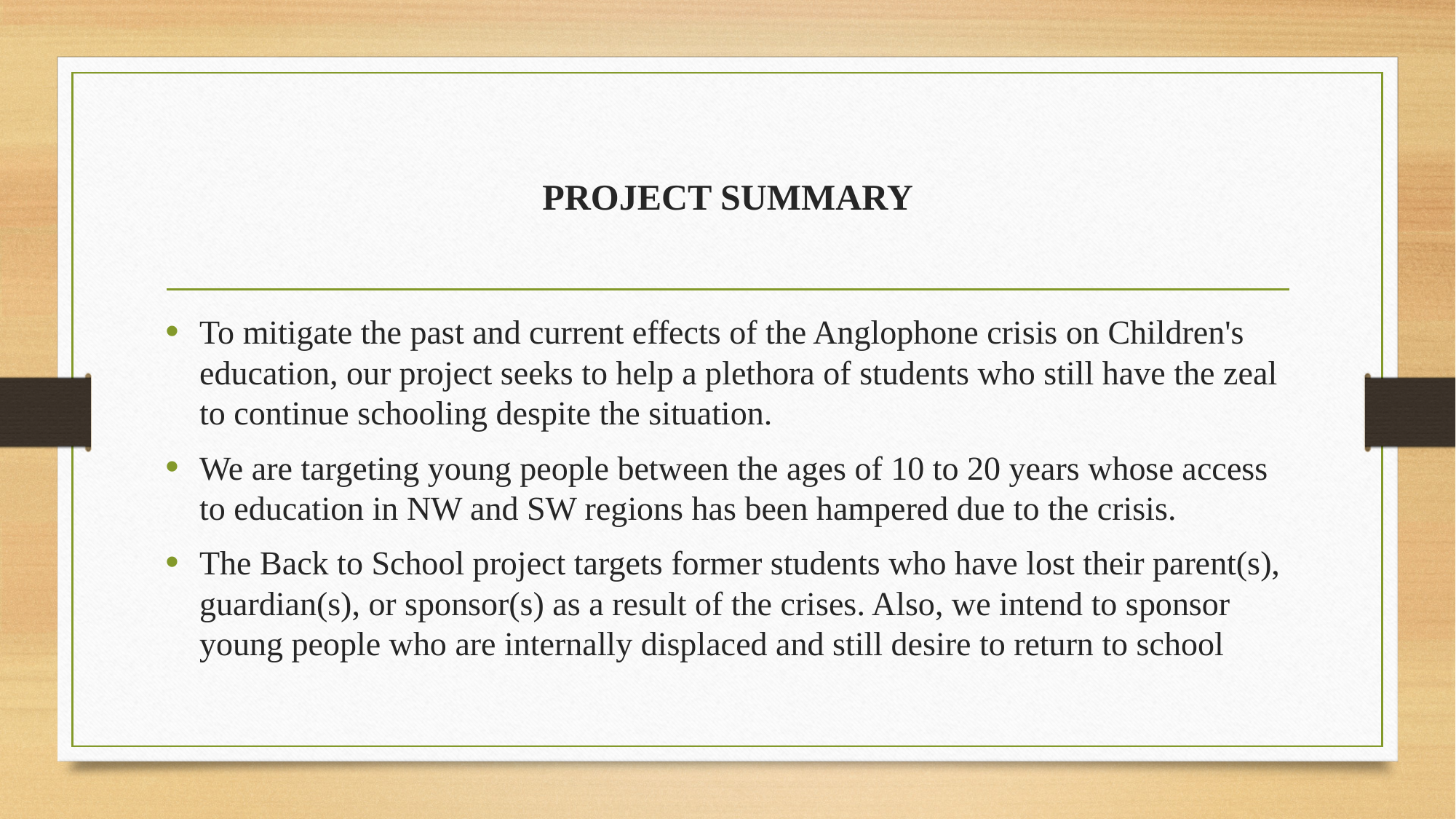

# PROJECT SUMMARY
To mitigate the past and current effects of the Anglophone crisis on Children's education, our project seeks to help a plethora of students who still have the zeal to continue schooling despite the situation.
We are targeting young people between the ages of 10 to 20 years whose access to education in NW and SW regions has been hampered due to the crisis.
The Back to School project targets former students who have lost their parent(s), guardian(s), or sponsor(s) as a result of the crises. Also, we intend to sponsor young people who are internally displaced and still desire to return to school